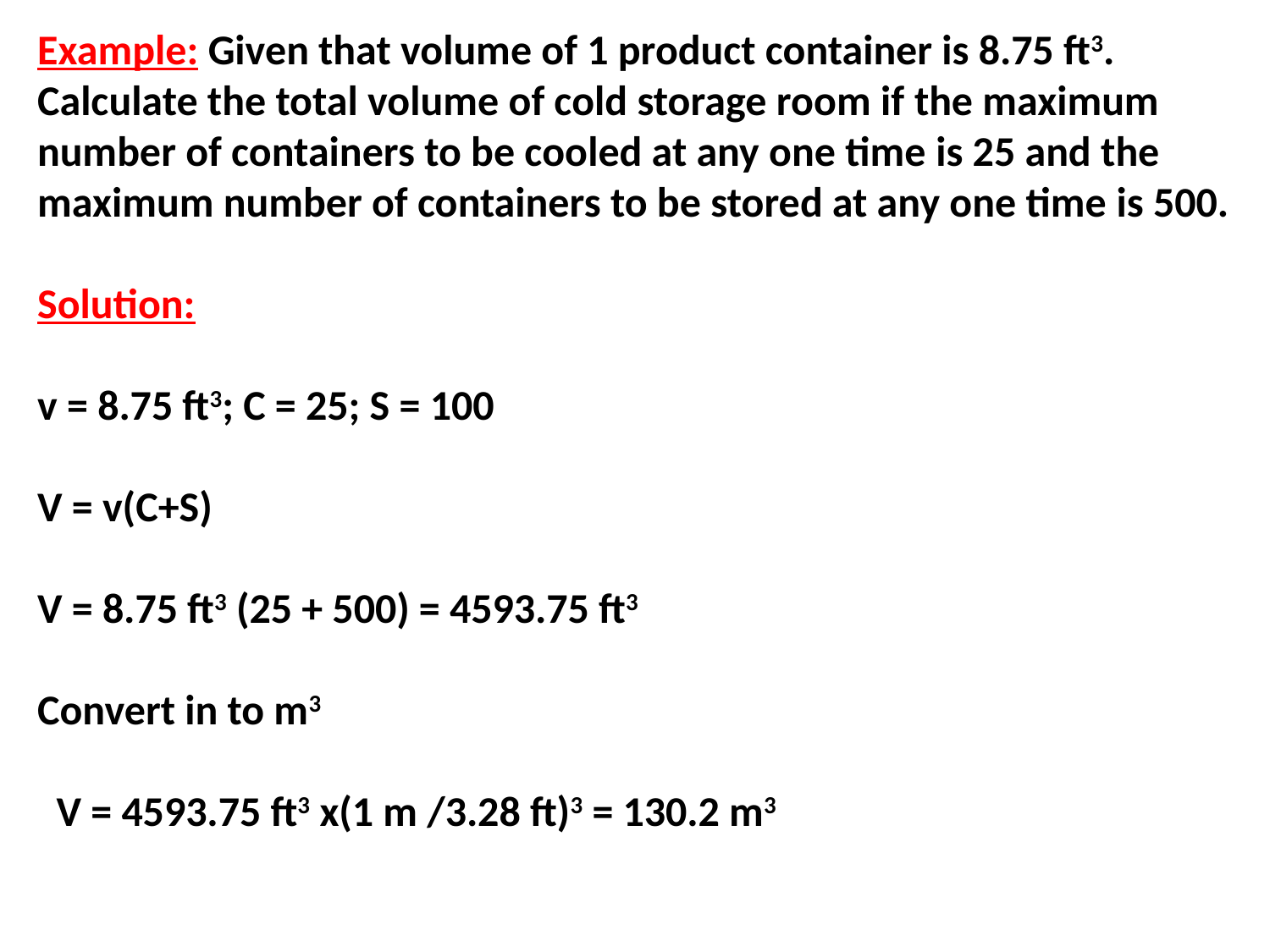

Example: Given that volume of 1 product container is 8.75 ft3. Calculate the total volume of cold storage room if the maximum number of containers to be cooled at any one time is 25 and the maximum number of containers to be stored at any one time is 500.

Solution:

v = 8.75 ft3; C = 25; S = 100

V = v(C+S)

V = 8.75 ft3 (25 + 500) = 4593.75 ft3

Convert in to m3

  V = 4593.75 ft3 x(1 m /3.28 ft)3 = 130.2 m3